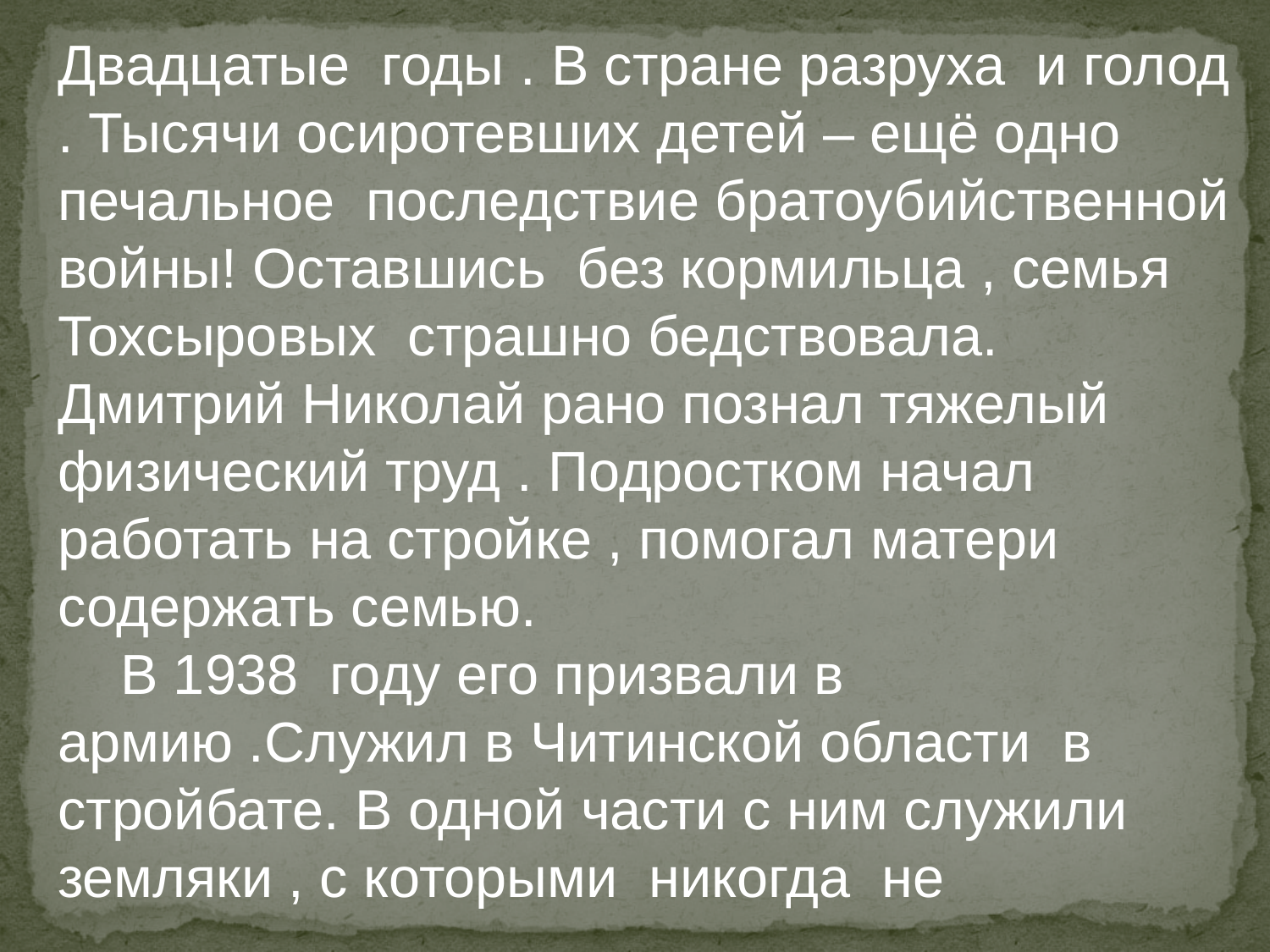

Двадцатые  годы . В стране разруха  и голод . Тысячи осиротевших детей – ещё одно печальное  последствие братоубийственной войны! Оставшись  без кормильца , семья Тохсыровых  страшно бедствовала. Дмитрий Николай рано познал тяжелый физический труд . Подростком начал работать на стройке , помогал матери содержать семью.
    В 1938  году его призвали в армию .Служил в Читинской области  в  стройбате. В одной части с ним служили земляки , с которыми  никогда  не